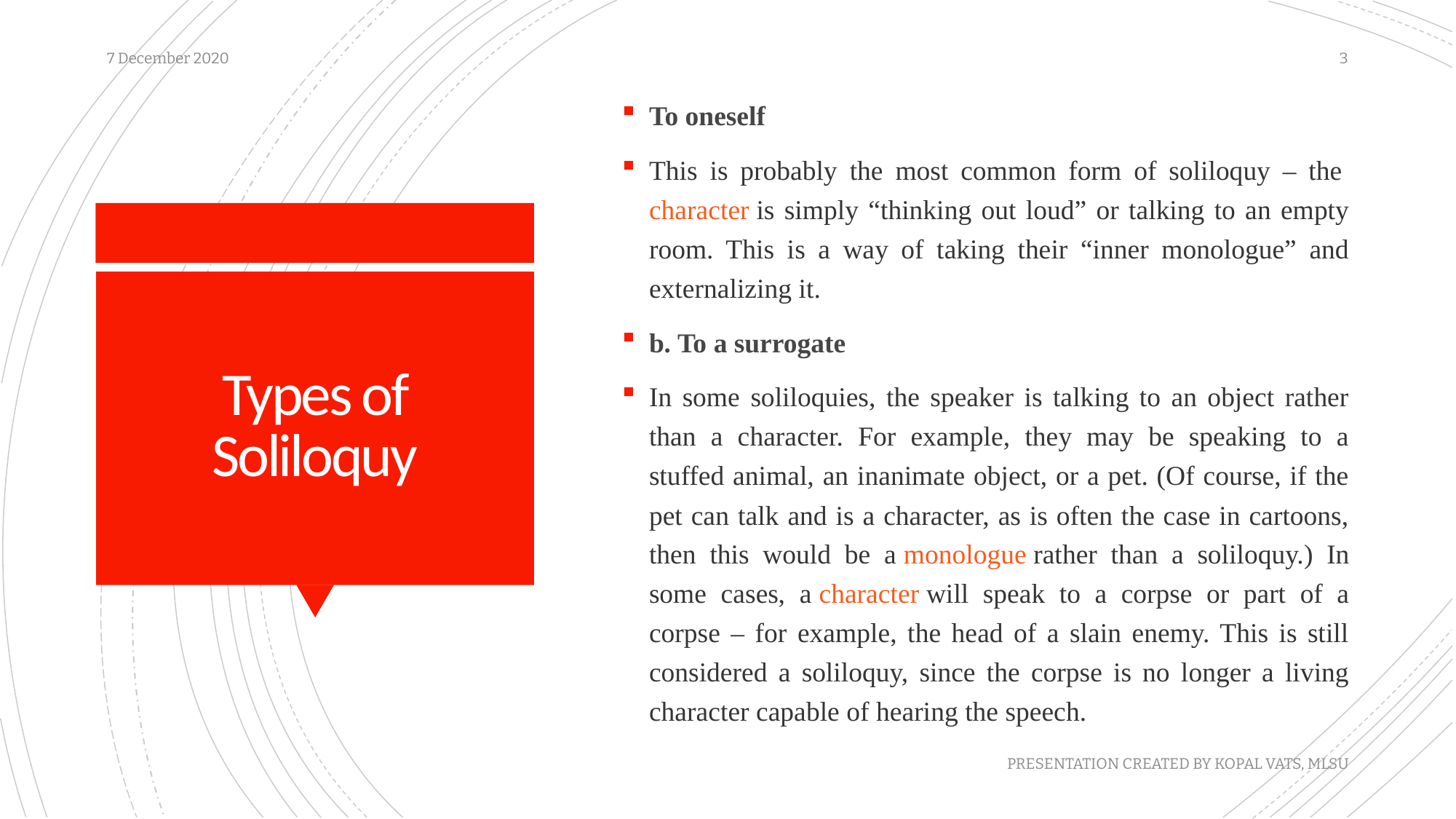

7 December 2020
3
To oneself
This is probably the most common form of soliloquy – the character is simply “thinking out loud” or talking to an empty room. This is a way of taking their “inner monologue” and externalizing it.
b. To a surrogate
In some soliloquies, the speaker is talking to an object rather than a character. For example, they may be speaking to a stuffed animal, an inanimate object, or a pet. (Of course, if the pet can talk and is a character, as is often the case in cartoons, then this would be a monologue rather than a soliloquy.) In some cases, a character will speak to a corpse or part of a corpse – for example, the head of a slain enemy. This is still considered a soliloquy, since the corpse is no longer a living character capable of hearing the speech.
# Types of Soliloquy
PRESENTATION CREATED BY KOPAL VATS, MLSU